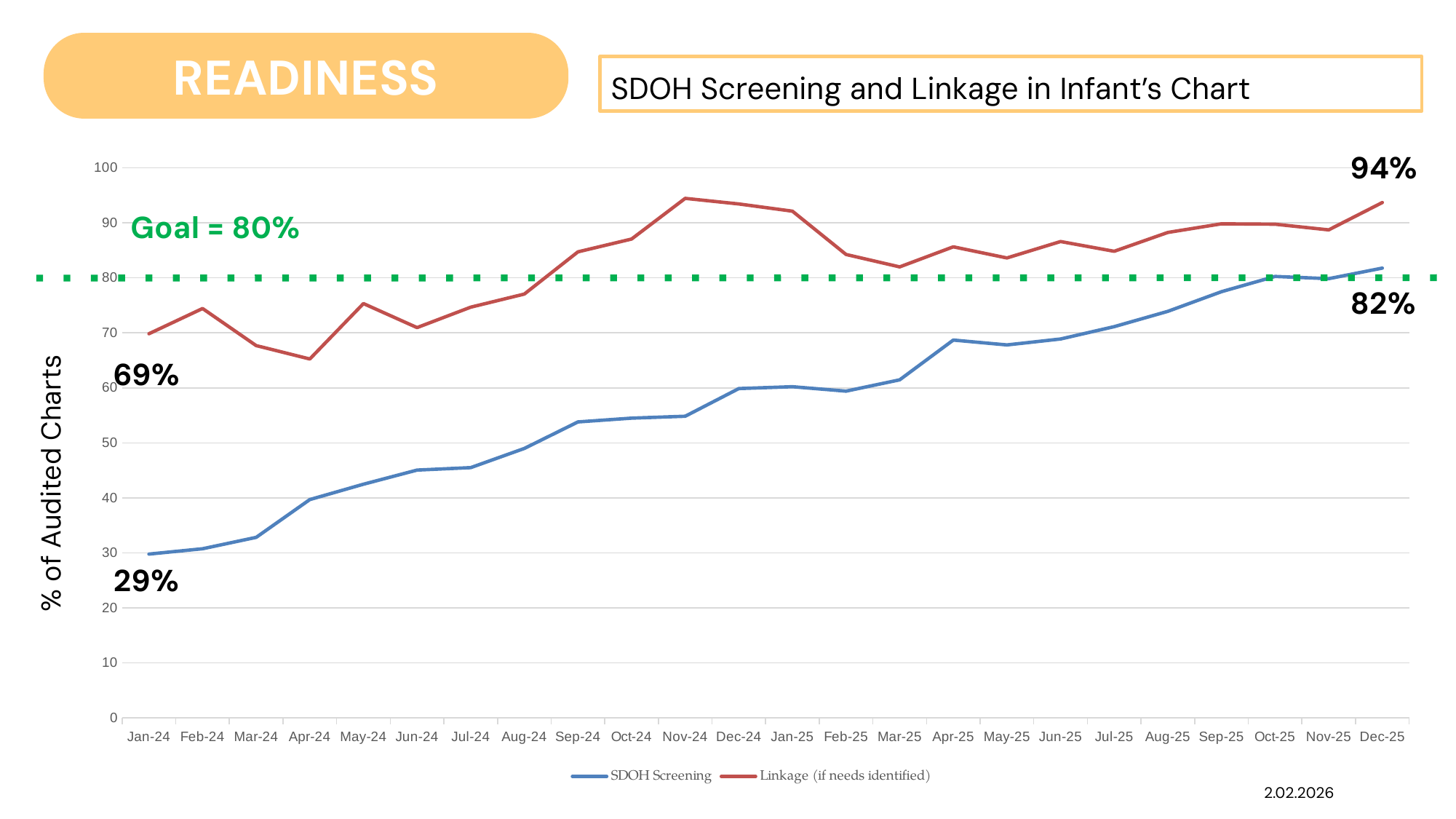

READINESS
SDOH Screening and Linkage in Infant’s Chart

### Chart

| Category | SDOH Screening | Linkage (if needs identified) |
|---|---|---|
| 45292 | 29.77 | 69.83 |
| 45323 | 30.74 | 74.42 |
| 45352 | 32.81 | 67.67 |
| 45383 | 39.68 | 65.24 |
| 45413 | 42.47 | 75.32 |
| 45444 | 45.04 | 70.95 |
| 45474 | 45.49 | 74.66 |
| 45505 | 48.98 | 77.04 |
| 45536 | 53.8 | 84.72 |
| 45566 | 54.49 | 87.05 |
| 45597 | 54.83 | 94.44 |
| 45627 | 59.87 | 93.42 |
| 45658 | 60.2 | 92.11 |
| 45689 | 59.4 | 84.24 |
| 45717 | 61.45 | 81.98 |
| 45748 | 68.68 | 85.63 |
| 45778 | 67.8 | 83.61 |
| 45809 | 68.88 | 86.59 |
| 45839 | 71.12 | 84.82 |
| 45870 | 73.9 | 88.24 |
| 45901 | 77.47 | 89.81 |
| 45931 | 80.25 | 89.74 |
| 45962 | 79.84 | 88.71 |
| 45992 | 81.76 | 93.68 |
94%
Goal = 80%
82%
69%
% of Audited Charts
29%
2.02.2026